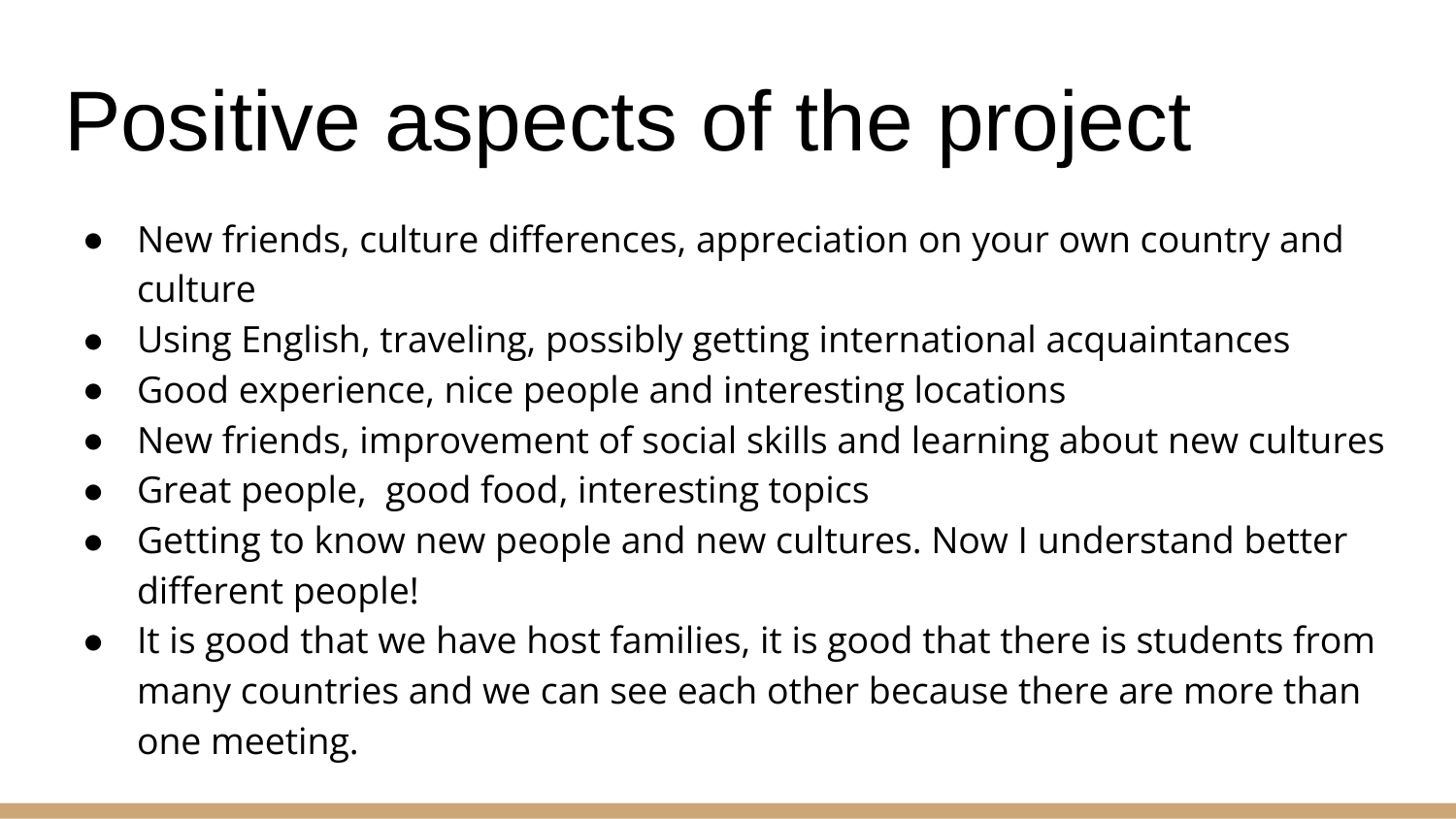

# Positive aspects of the project
New friends, culture differences, appreciation on your own country and culture
Using English, traveling, possibly getting international acquaintances
Good experience, nice people and interesting locations
New friends, improvement of social skills and learning about new cultures
Great people,  good food, interesting topics
Getting to know new people and new cultures. Now I understand better different people!
It is good that we have host families, it is good that there is students from many countries and we can see each other because there are more than one meeting.